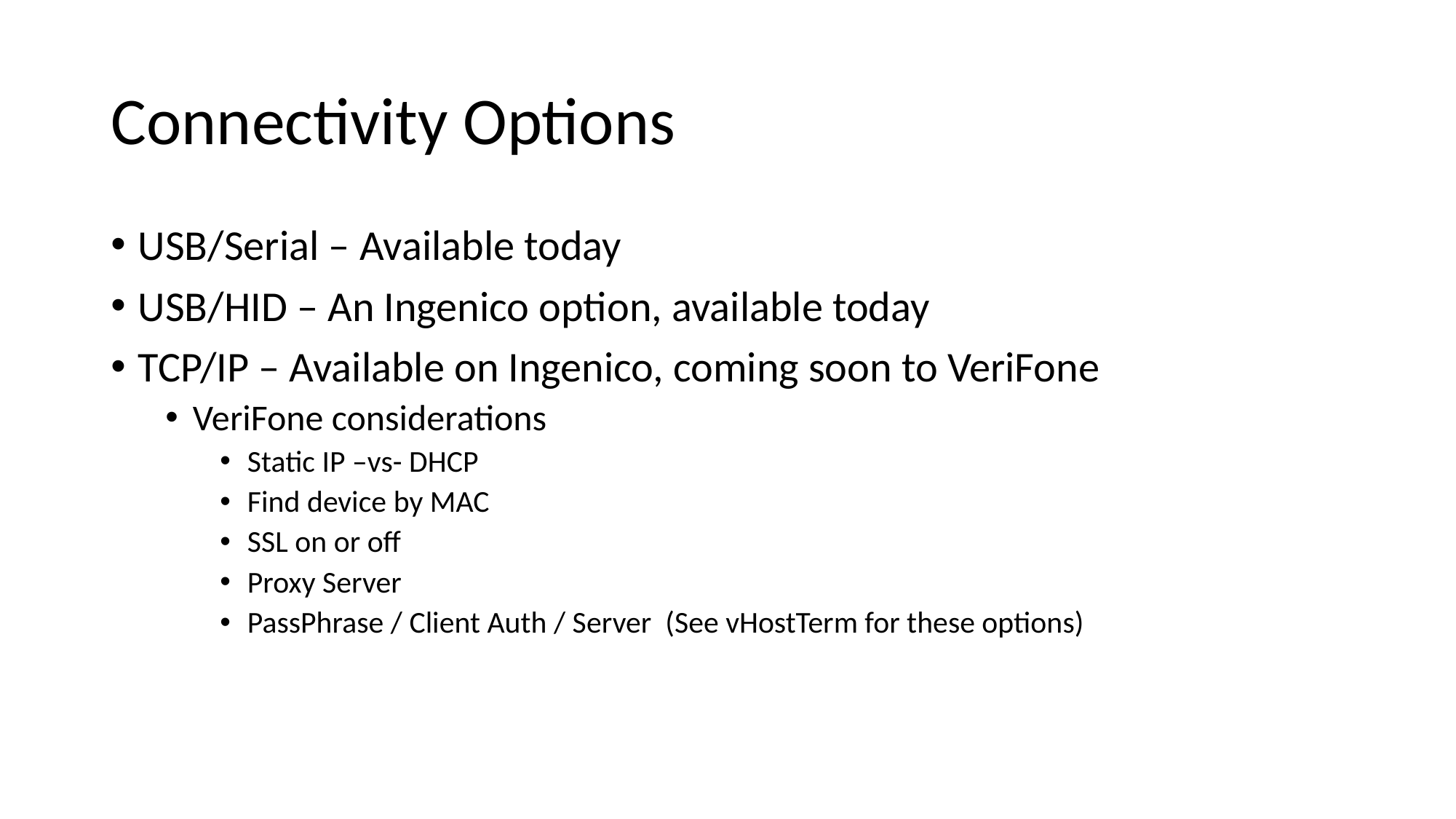

# Connectivity Options
USB/Serial – Available today
USB/HID – An Ingenico option, available today
TCP/IP – Available on Ingenico, coming soon to VeriFone
VeriFone considerations
Static IP –vs- DHCP
Find device by MAC
SSL on or off
Proxy Server
PassPhrase / Client Auth / Server  (See vHostTerm for these options)